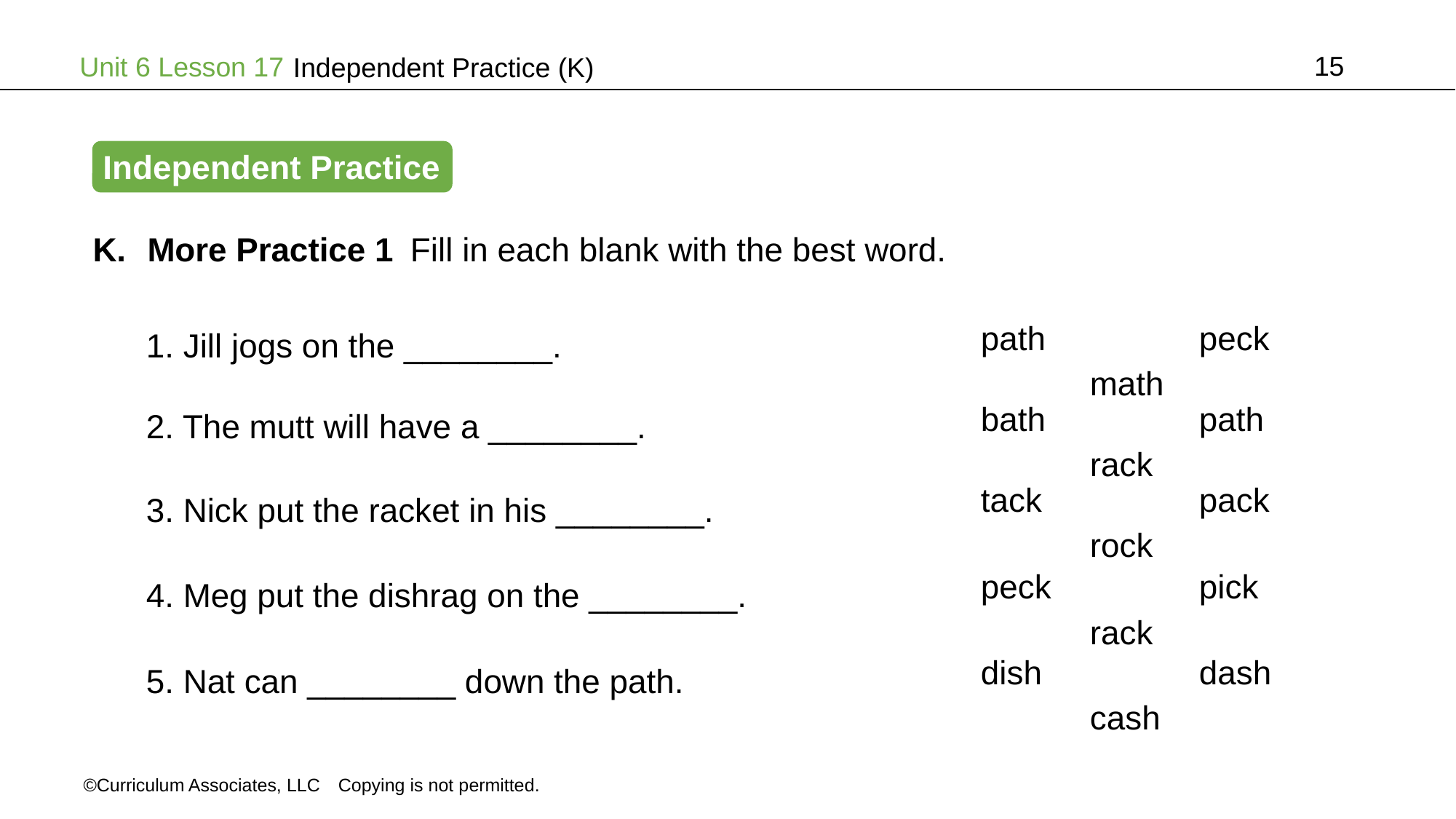

15
# Independent Practice (K)

Independent Practice

More Practice 1 Fill in each blank with the best word.
1. Jill jogs on the ________.
path		peck		math
2. The mutt will have a ________.
bath		path		rack
3. Nick put the racket in his ________.
tack		pack		rock
4. Meg put the dishrag on the ________.
peck		pick		rack
5. Nat can ________ down the path.
dish		dash		cash